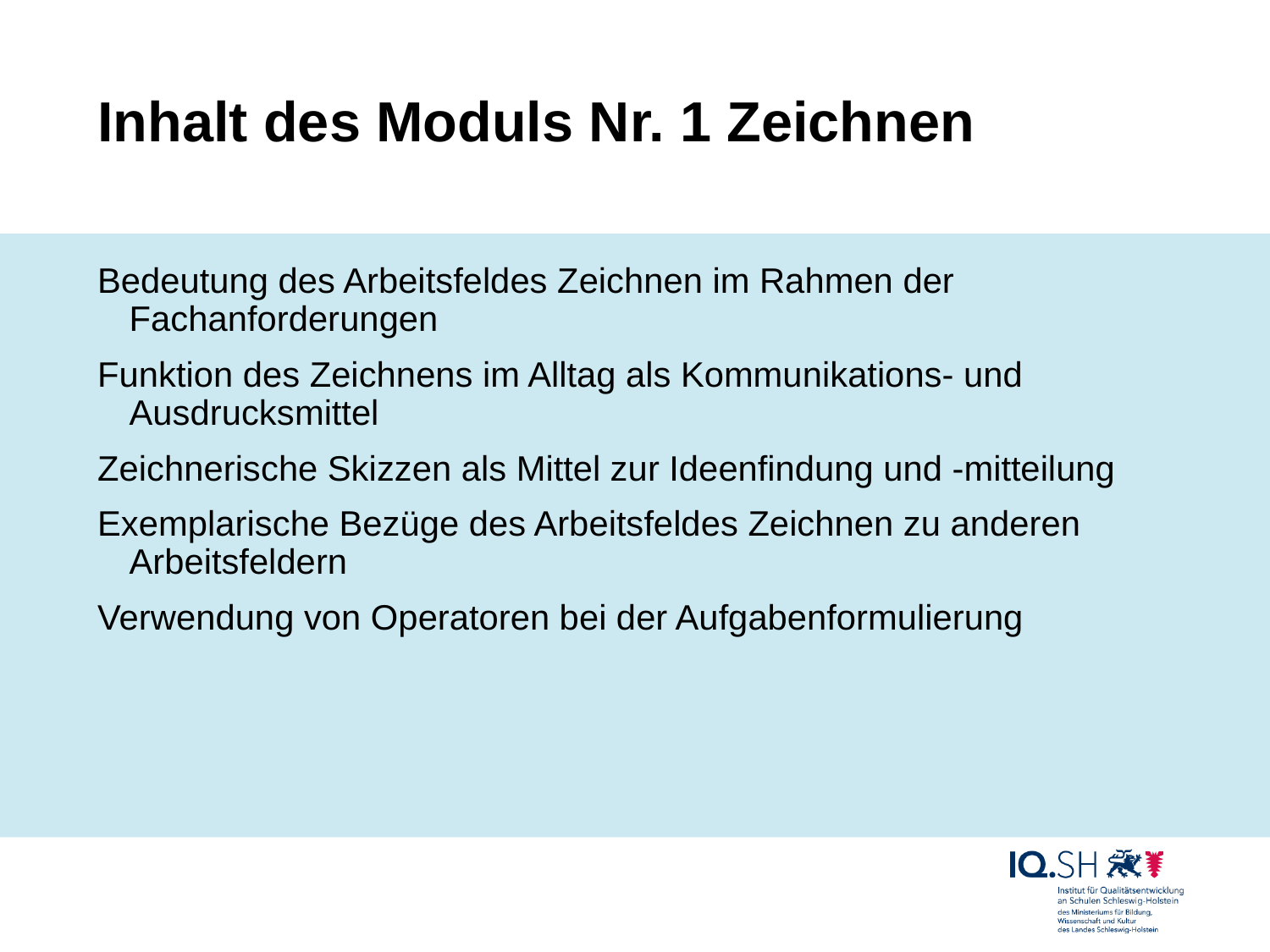

# Inhalt des Moduls Nr. 1 Zeichnen
Bedeutung des Arbeitsfeldes Zeichnen im Rahmen der Fachanforderungen
Funktion des Zeichnens im Alltag als Kommunikations- und Ausdrucksmittel
Zeichnerische Skizzen als Mittel zur Ideenfindung und -mitteilung
Exemplarische Bezüge des Arbeitsfeldes Zeichnen zu anderen Arbeitsfeldern
Verwendung von Operatoren bei der Aufgabenformulierung